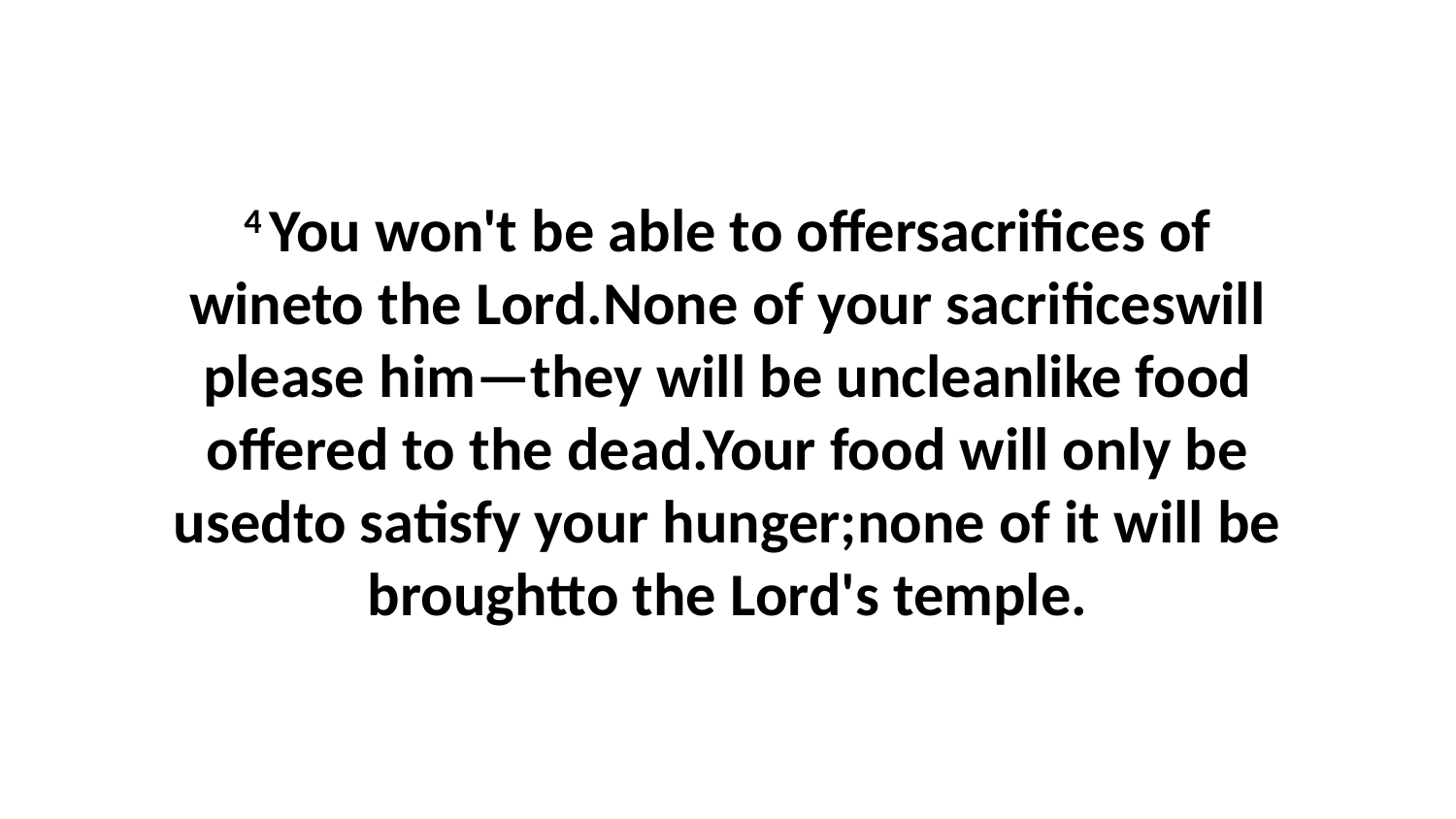

4 You won't be able to offersacrifices of wineto the Lord.None of your sacrificeswill please him—they will be uncleanlike food offered to the dead.Your food will only be usedto satisfy your hunger;none of it will be broughtto the Lord's temple.